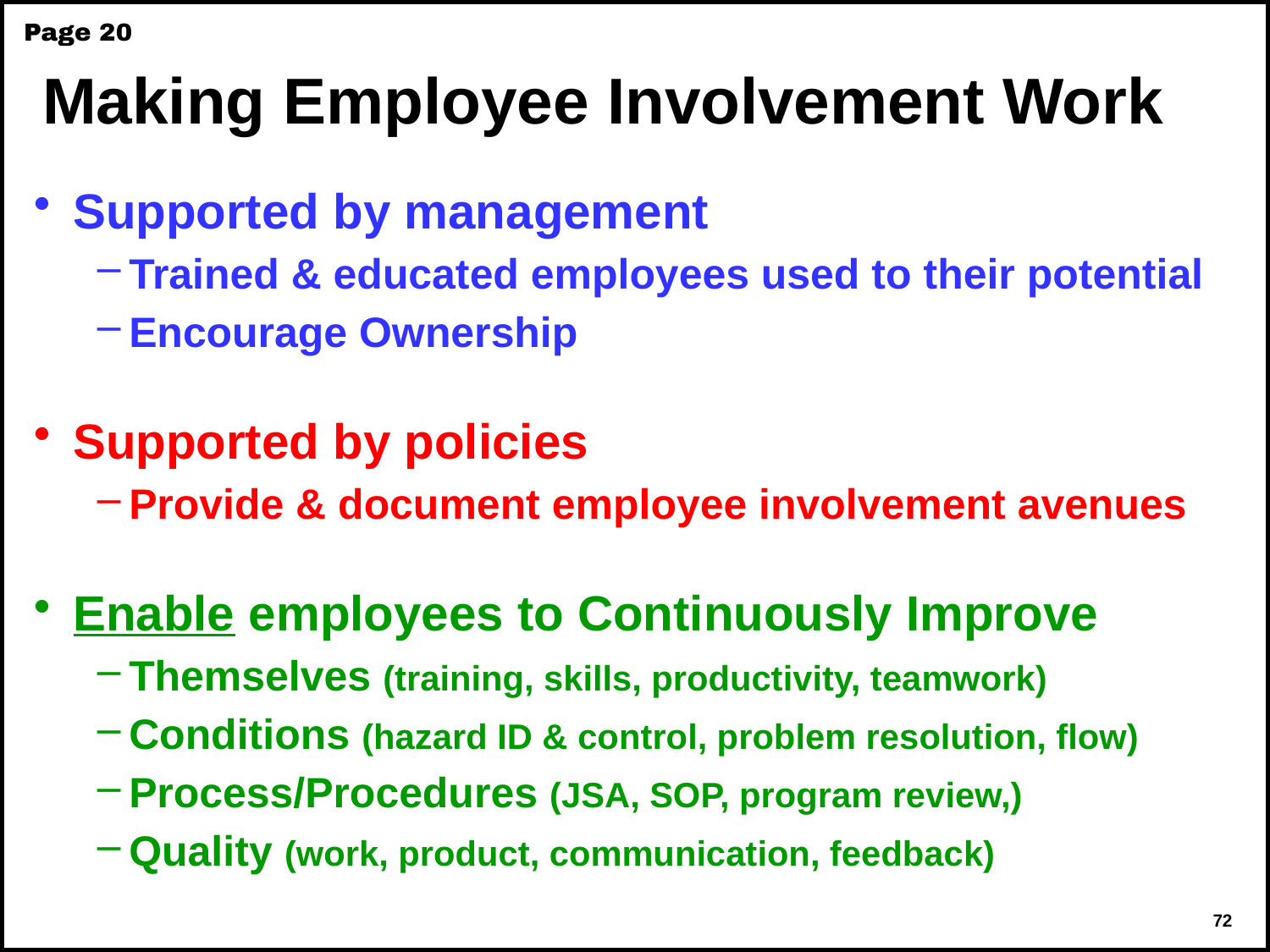

Page 20
Making Employee Involvement Work
Supported by management
Trained & educated employees used to their potential
Encourage Ownership
Supported by policies
Provide & document employee involvement avenues
Enable employees to Continuously Improve
Themselves (training, skills, productivity, teamwork)
Conditions (hazard ID & control, problem resolution, flow)
Process/Procedures (JSA, SOP, program review,)
Quality (work, product, communication, feedback)